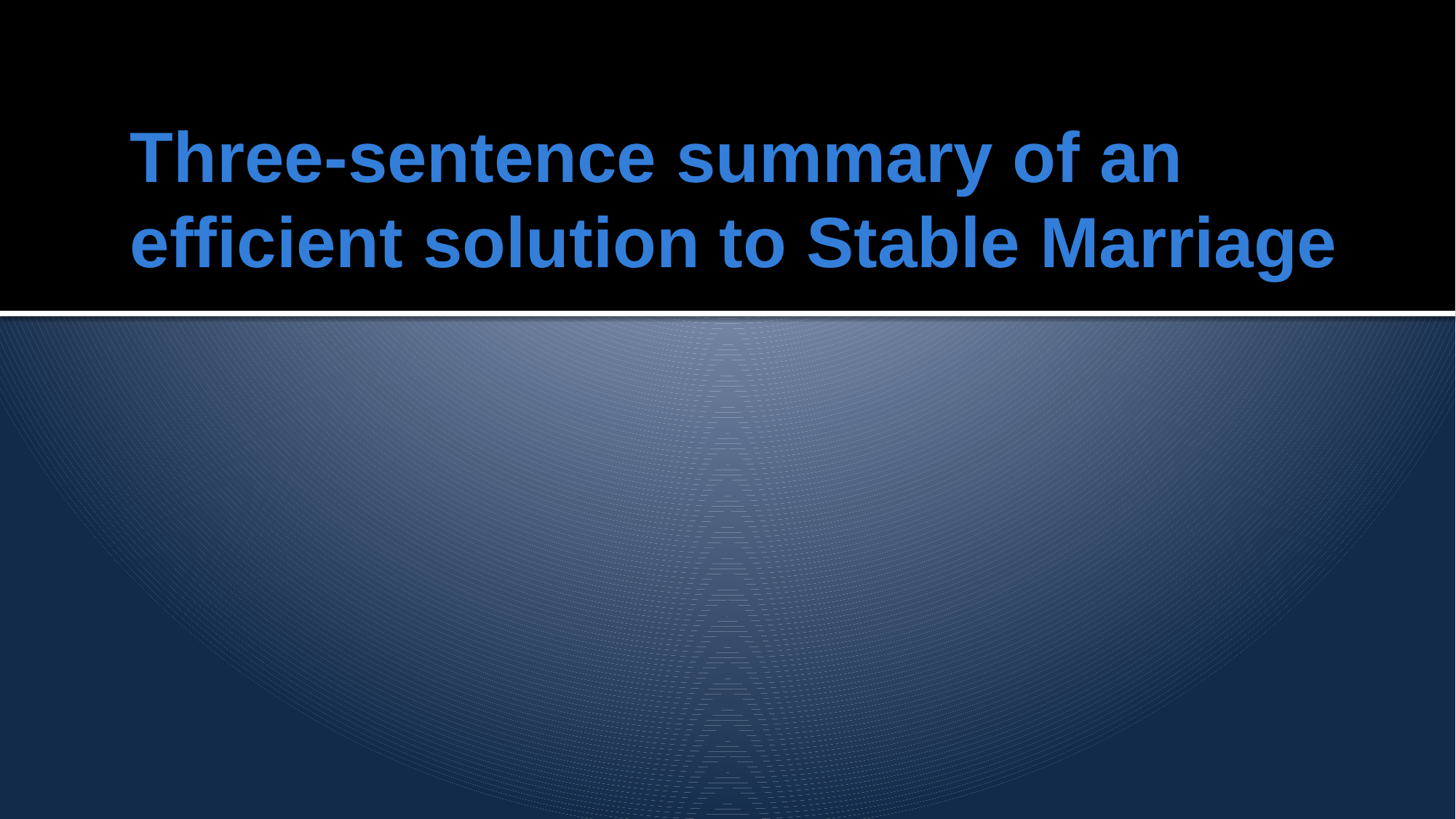

# Three-sentence summary of an efficient solution to Stable Marriage